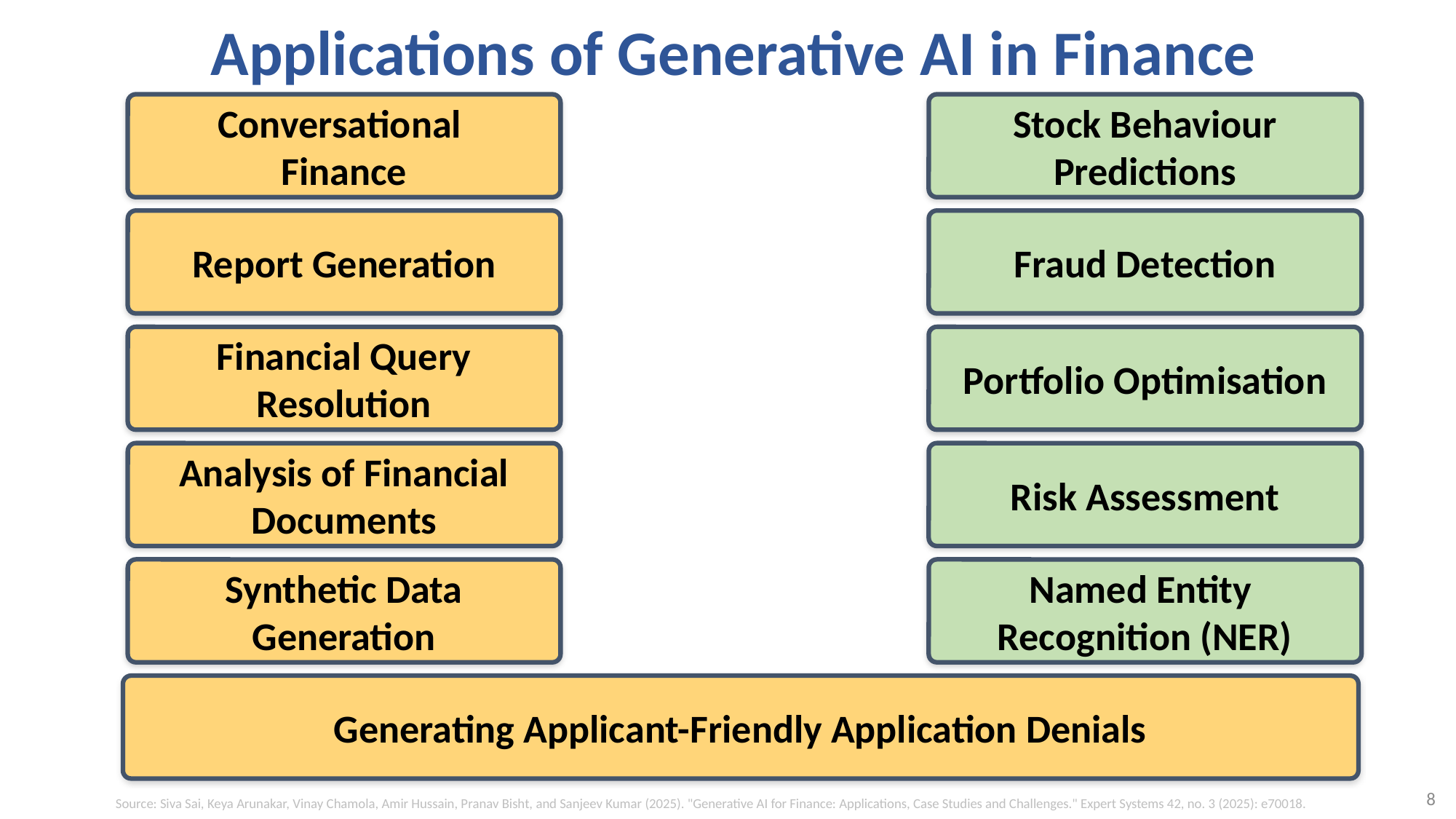

# Applications of Generative AI in Finance
Conversational
Finance
Stock Behaviour Predictions
Report Generation
Fraud Detection
Financial Query Resolution
Portfolio Optimisation
Analysis of Financial Documents
Risk Assessment
Synthetic Data Generation
Named Entity
Recognition (NER)
Generating Applicant-Friendly Application Denials
8
Source: Siva Sai, Keya Arunakar, Vinay Chamola, Amir Hussain, Pranav Bisht, and Sanjeev Kumar (2025). "Generative AI for Finance: Applications, Case Studies and Challenges." Expert Systems 42, no. 3 (2025): e70018.